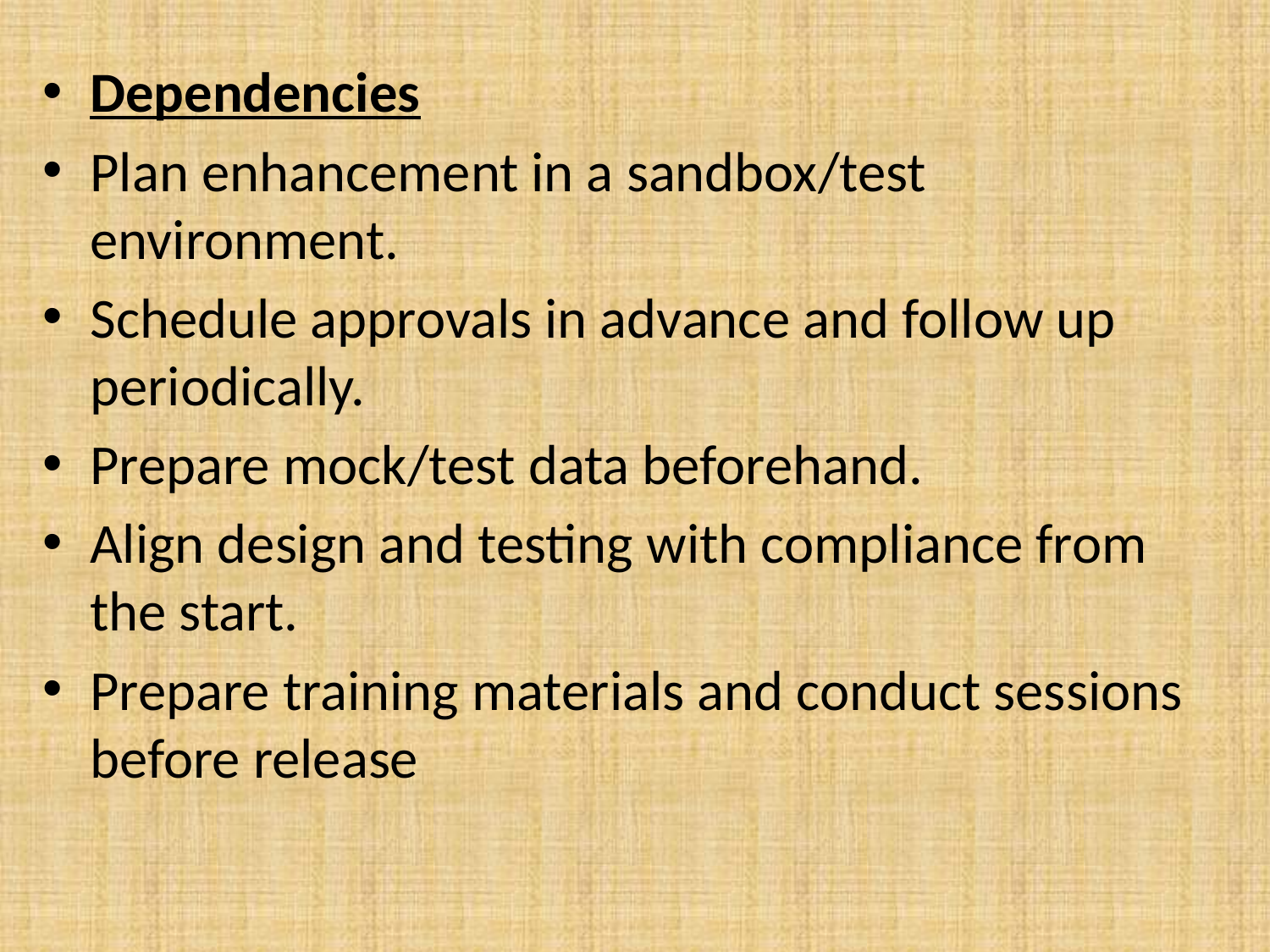

Dependencies
Plan enhancement in a sandbox/test environment.
Schedule approvals in advance and follow up periodically.
Prepare mock/test data beforehand.
Align design and testing with compliance from the start.
Prepare training materials and conduct sessions before release